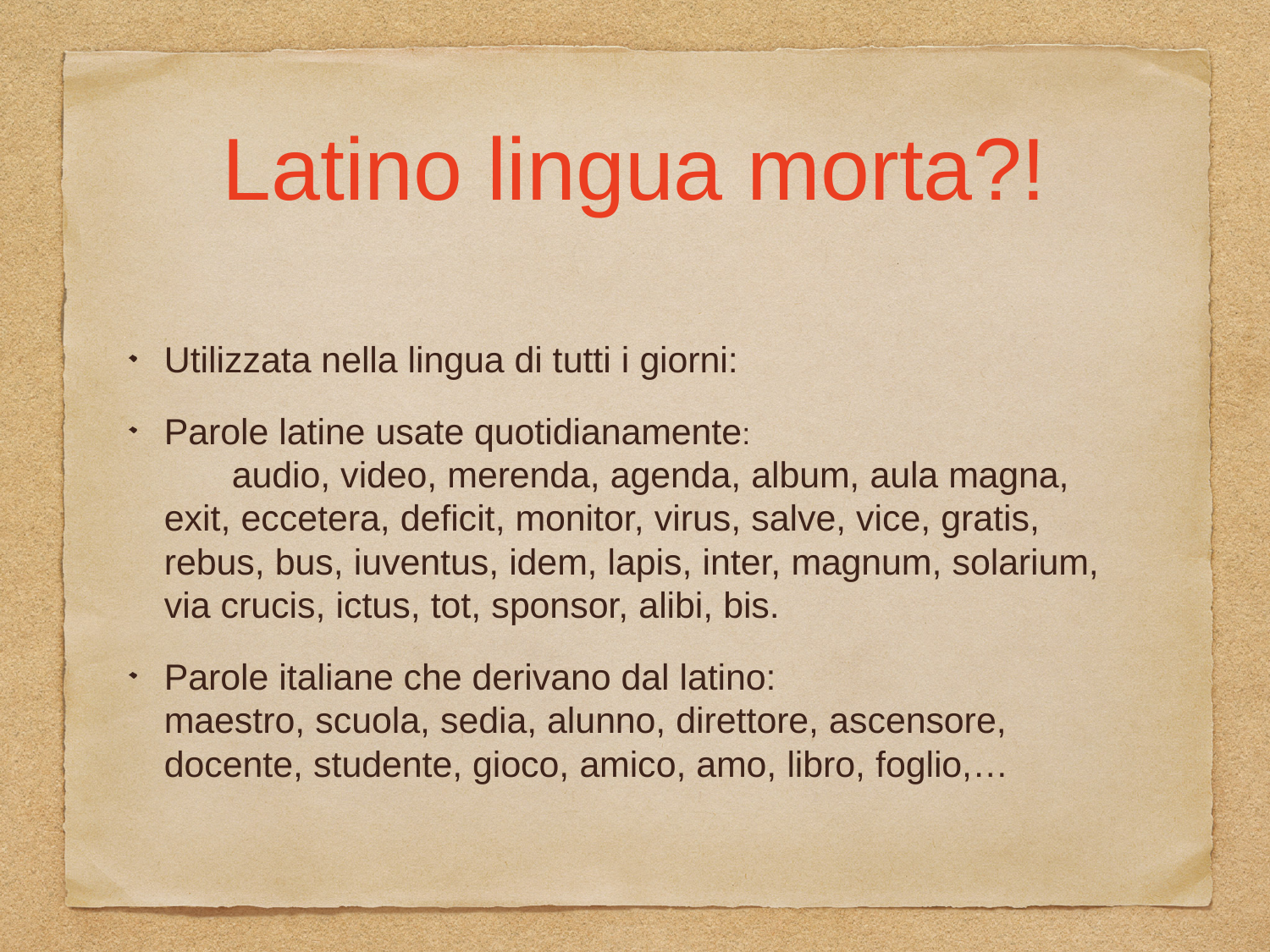

Latino lingua morta?!
Utilizzata nella lingua di tutti i giorni:
Parole latine usate quotidianamente:                                                       audio, video, merenda, agenda, album, aula magna, exit, eccetera, deficit, monitor, virus, salve, vice, gratis, rebus, bus, iuventus, idem, lapis, inter, magnum, solarium, via crucis, ictus, tot, sponsor, alibi, bis.
Parole italiane che derivano dal latino:                            maestro, scuola, sedia, alunno, direttore, ascensore, docente, studente, gioco, amico, amo, libro, foglio,…